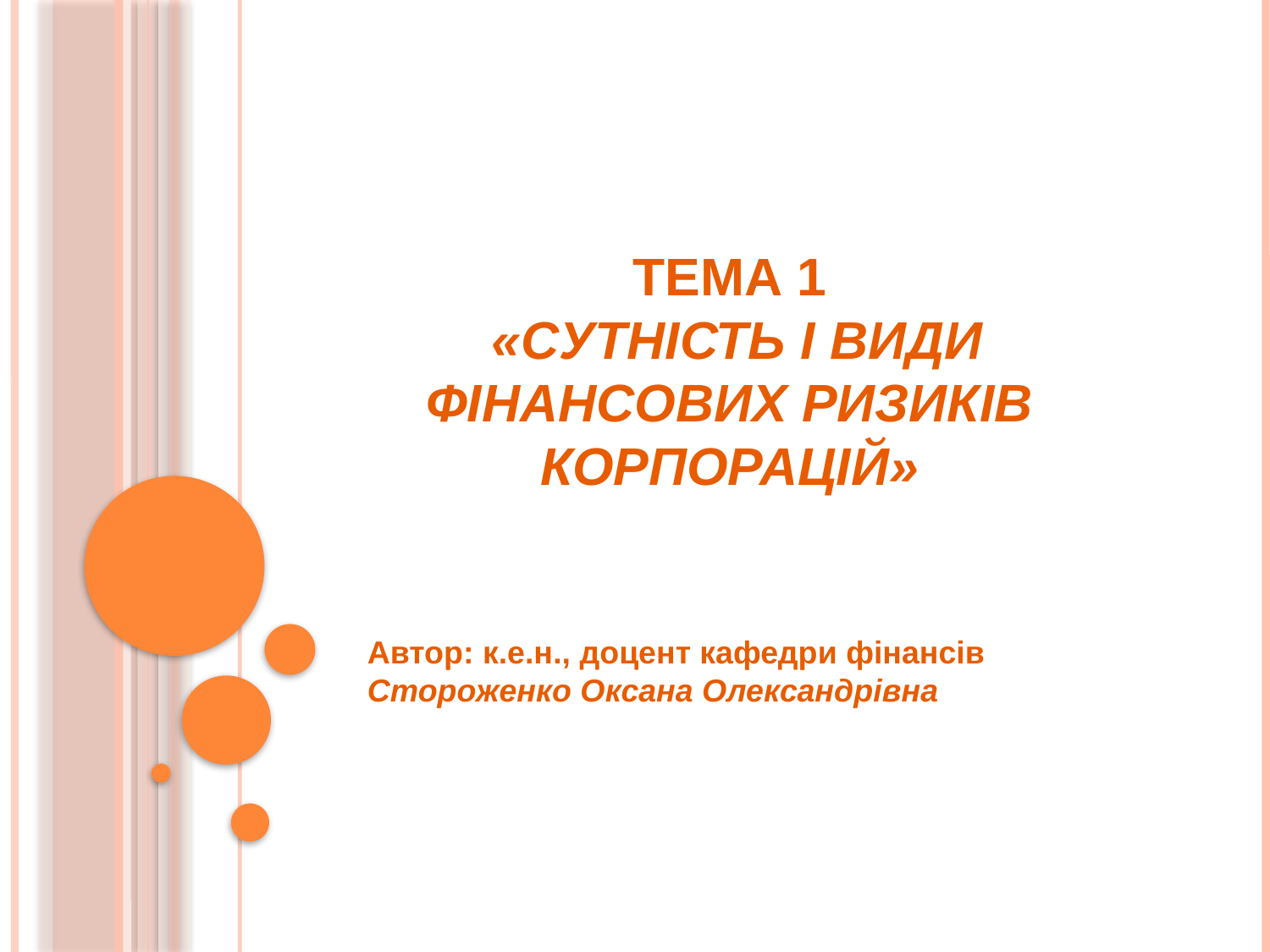

# ТЕМА 1 «CУТНІСТЬ І ВИДИ ФІНАНСОВИХ РИЗИКІВ КОРПОРАЦІЙ»
Автор: к.е.н., доцент кафедри фінансів Стороженко Оксана Олександрівна